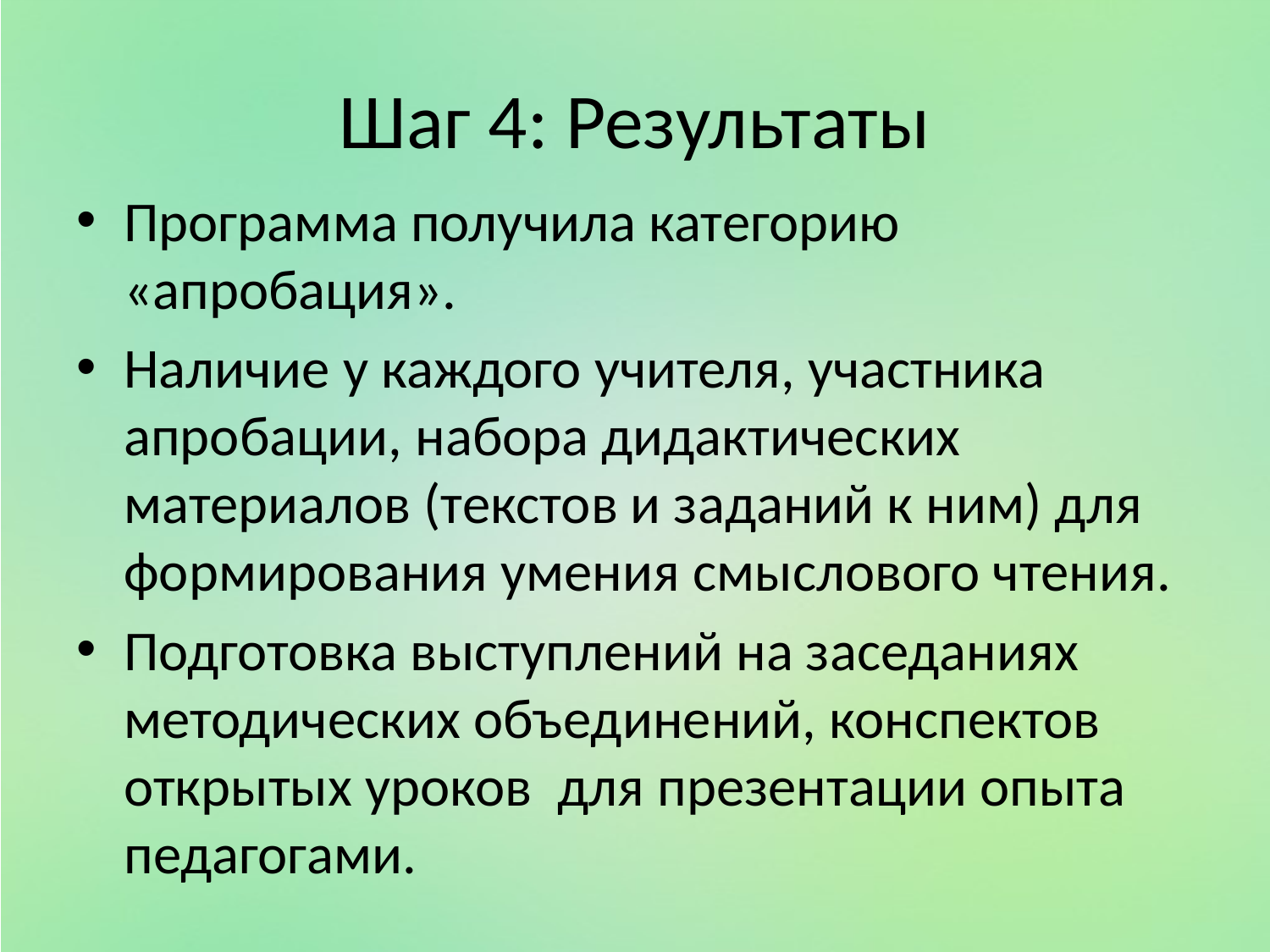

# Шаг 4: Результаты
Программа получила категорию «апробация».
Наличие у каждого учителя, участника апробации, набора дидактических материалов (текстов и заданий к ним) для формирования умения смыслового чтения.
Подготовка выступлений на заседаниях методических объединений, конспектов открытых уроков  для презентации опыта педагогами.